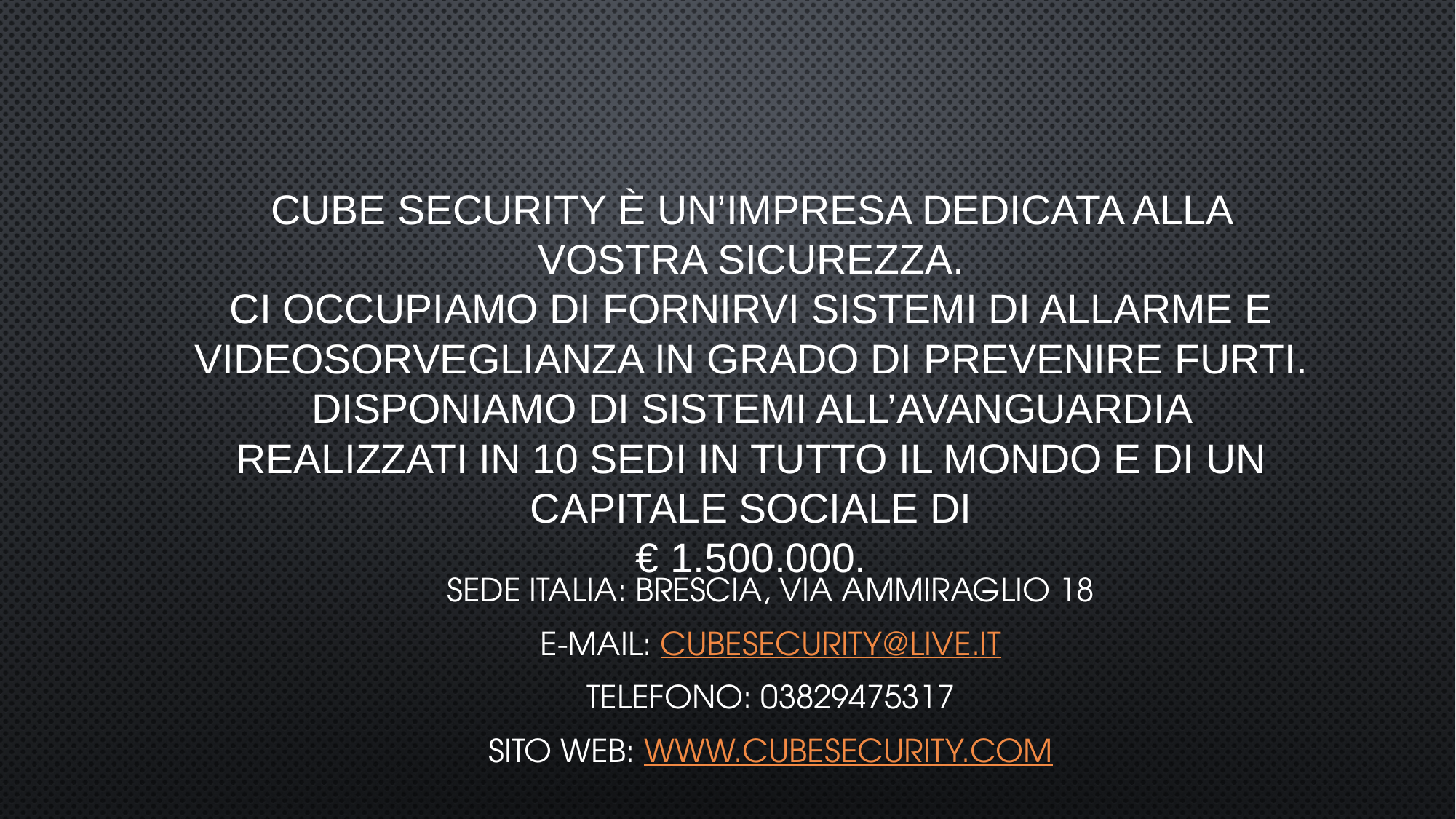

# Cube security è un’impresa dedicata alla vostra sicurezza. Ci occupiamo di fornirvi sistemi di allarme e videosorveglianza in grado di prevenire furti. Disponiamo di sistemi all’avanguardia realizzati in 10 sedi in tutto il mondo e di un capitale sociale di € 1.500.000.
Sede Italia: Brescia, via Ammiraglio 18
E-mail: cubesecurity@live.it
Telefono: 03829475317
Sito web: www.cubesecurity.com